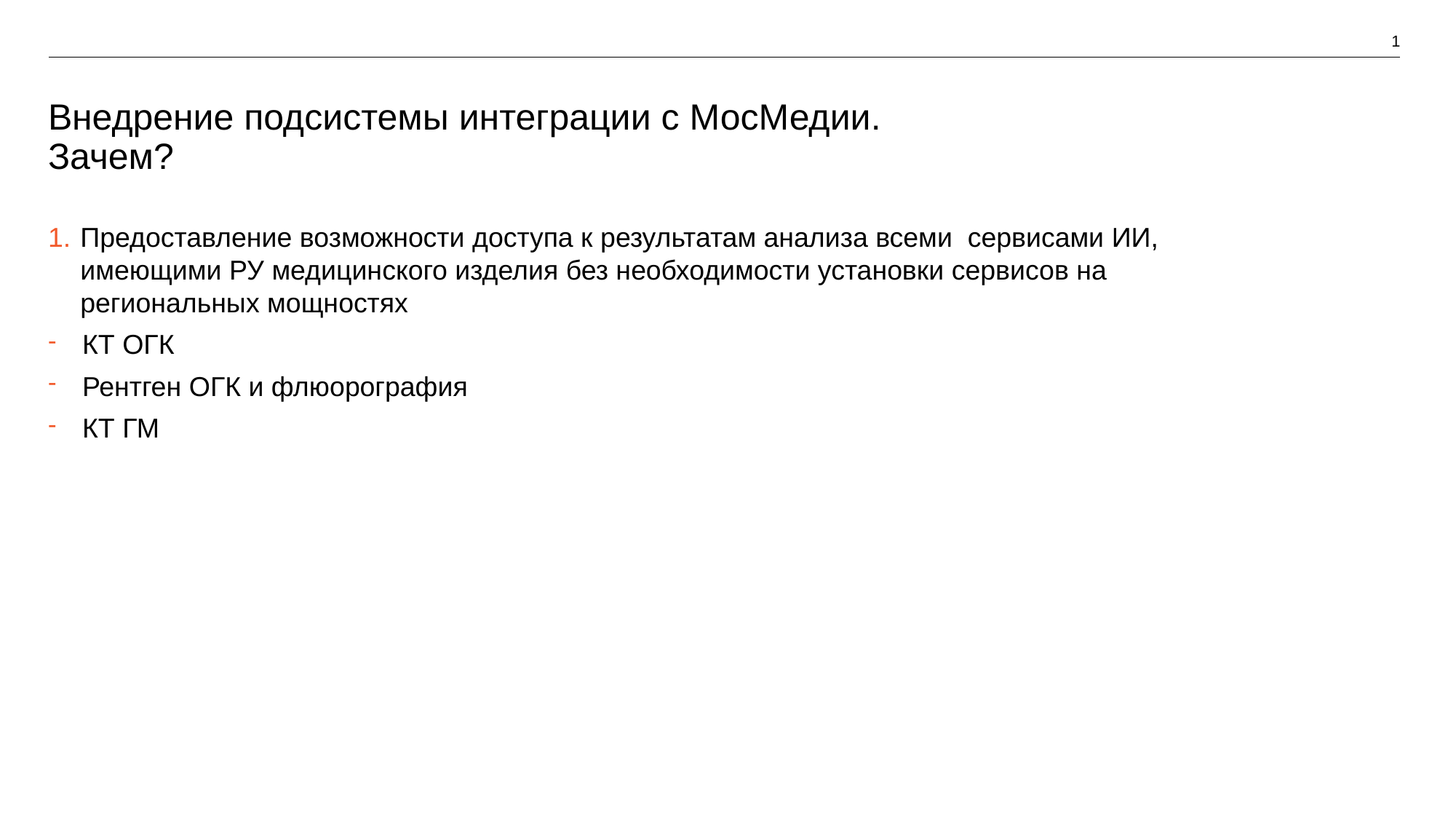

1
# Внедрение подсистемы интеграции с МосМедии. Зачем?

Предоставление возможности доступа к результатам анализа всеми  сервисами ИИ, имеющими РУ медицинского изделия без необходимости установки сервисов на региональных мощностях
КТ ОГК
Рентген ОГК и флюорография
КТ ГМ